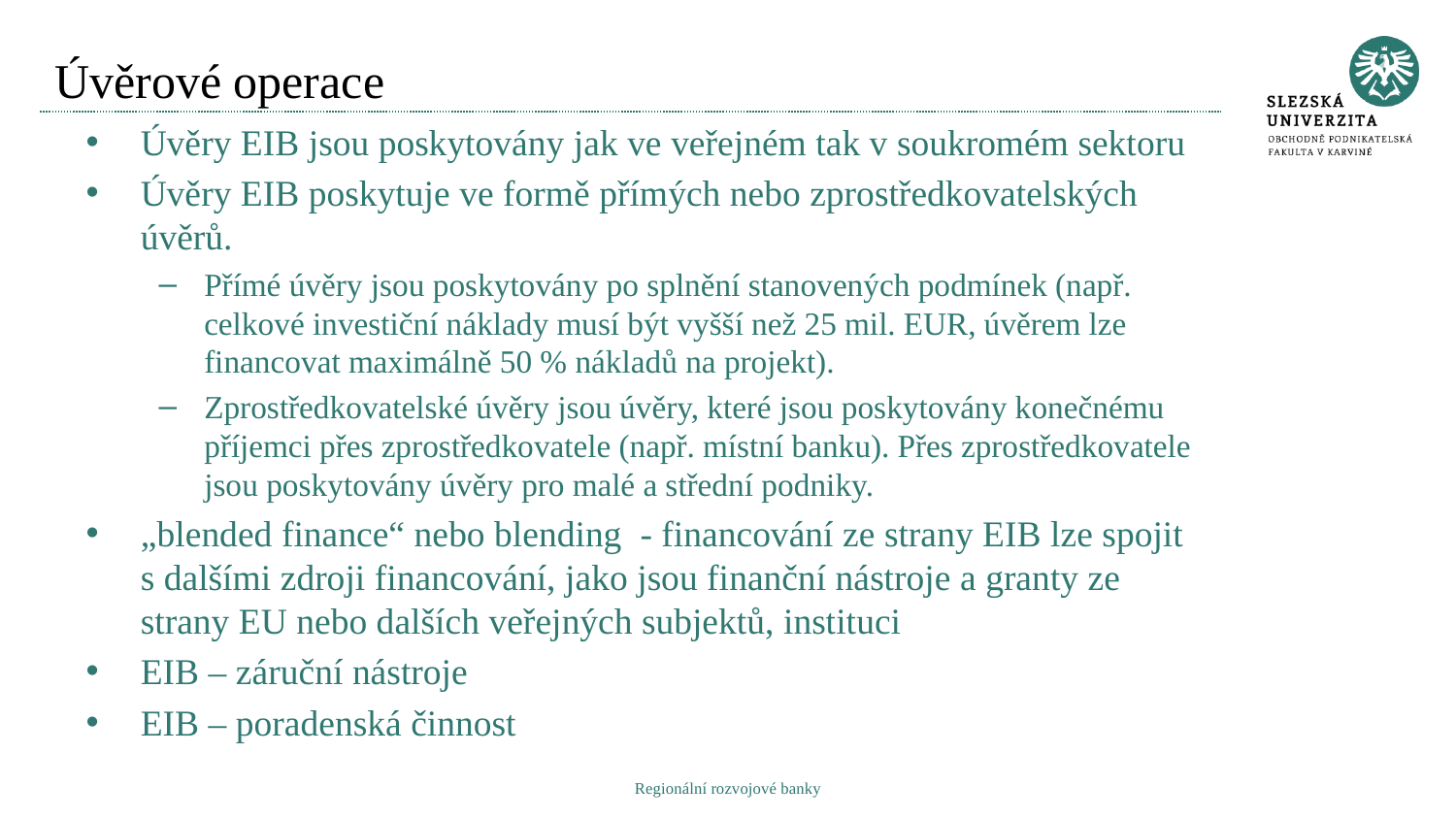

# Úvěrové operace
Úvěry EIB jsou poskytovány jak ve veřejném tak v soukromém sektoru
Úvěry EIB poskytuje ve formě přímých nebo zprostředkovatelských úvěrů.
Přímé úvěry jsou poskytovány po splnění stanovených podmínek (např. celkové investiční náklady musí být vyšší než 25 mil. EUR, úvěrem lze financovat maximálně 50 % nákladů na projekt).
Zprostředkovatelské úvěry jsou úvěry, které jsou poskytovány konečnému příjemci přes zprostředkovatele (např. místní banku). Přes zprostředkovatele jsou poskytovány úvěry pro malé a střední podniky.
„blended finance“ nebo blending  - financování ze strany EIB lze spojit s dalšími zdroji financování, jako jsou finanční nástroje a granty ze strany EU nebo dalších veřejných subjektů, instituci
EIB – záruční nástroje
EIB – poradenská činnost